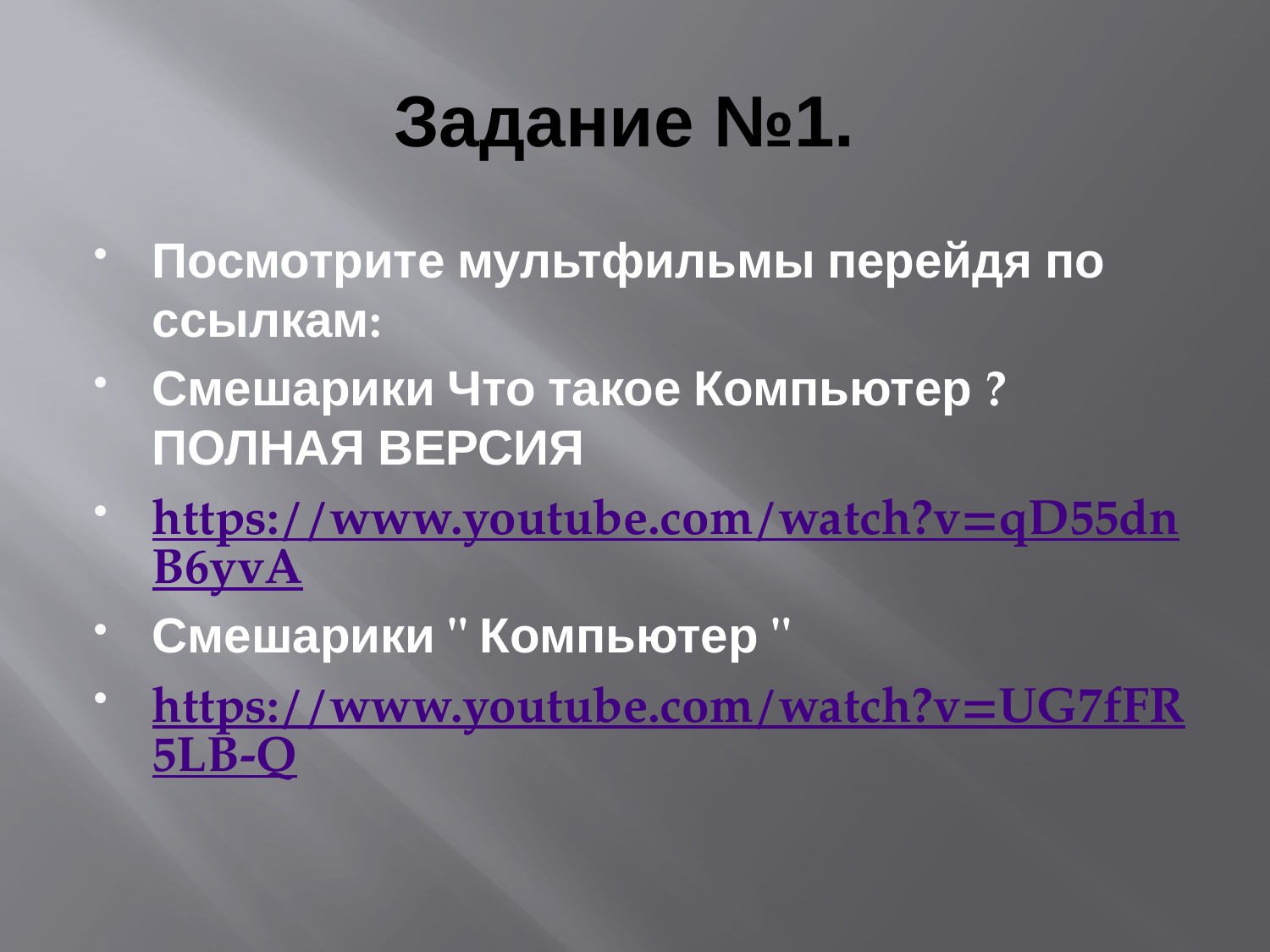

# Задание №1.
Посмотрите мультфильмы перейдя по ссылкам:
Смешарики Что такое Компьютер ? ПОЛНАЯ ВЕРСИЯ
https://www.youtube.com/watch?v=qD55dnB6yvA
Смешарики " Компьютер "
https://www.youtube.com/watch?v=UG7fFR5LB-Q